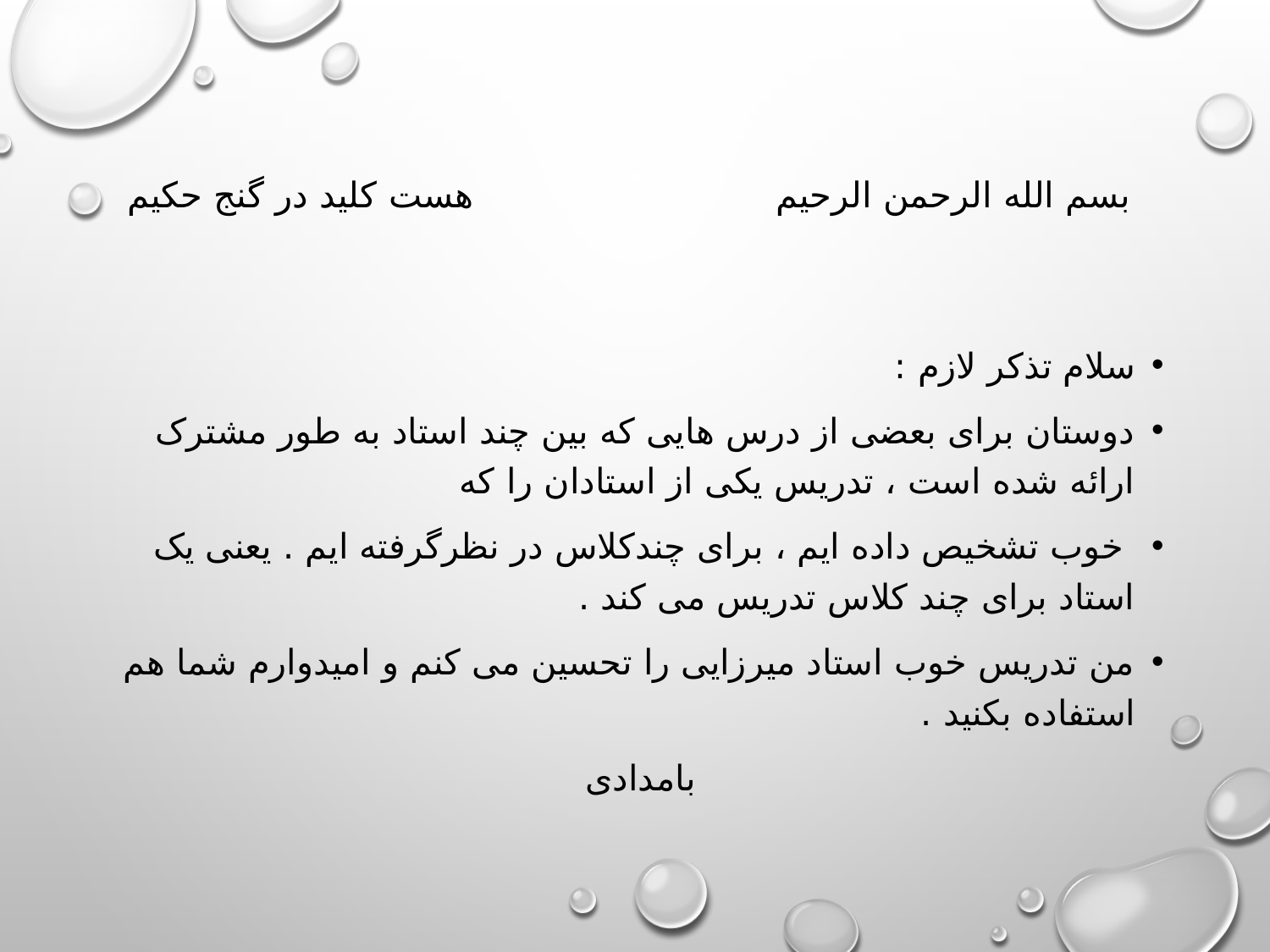

# بسم الله الرحمن الرحیم                           هست کلید در گنج حکیم
سلام تذکر لازم :
دوستان برای بعضی از درس هایی که بین چند استاد به طور مشترک ارائه شده است ، تدریس یکی از استادان را که
 خوب تشخیص داده ایم ، برای چندکلاس در نظرگرفته ایم . یعنی یک استاد برای چند کلاس تدریس می کند .
من تدریس خوب استاد میرزایی را تحسین می کنم و امیدوارم شما هم استفاده بکنید .
بامدادی